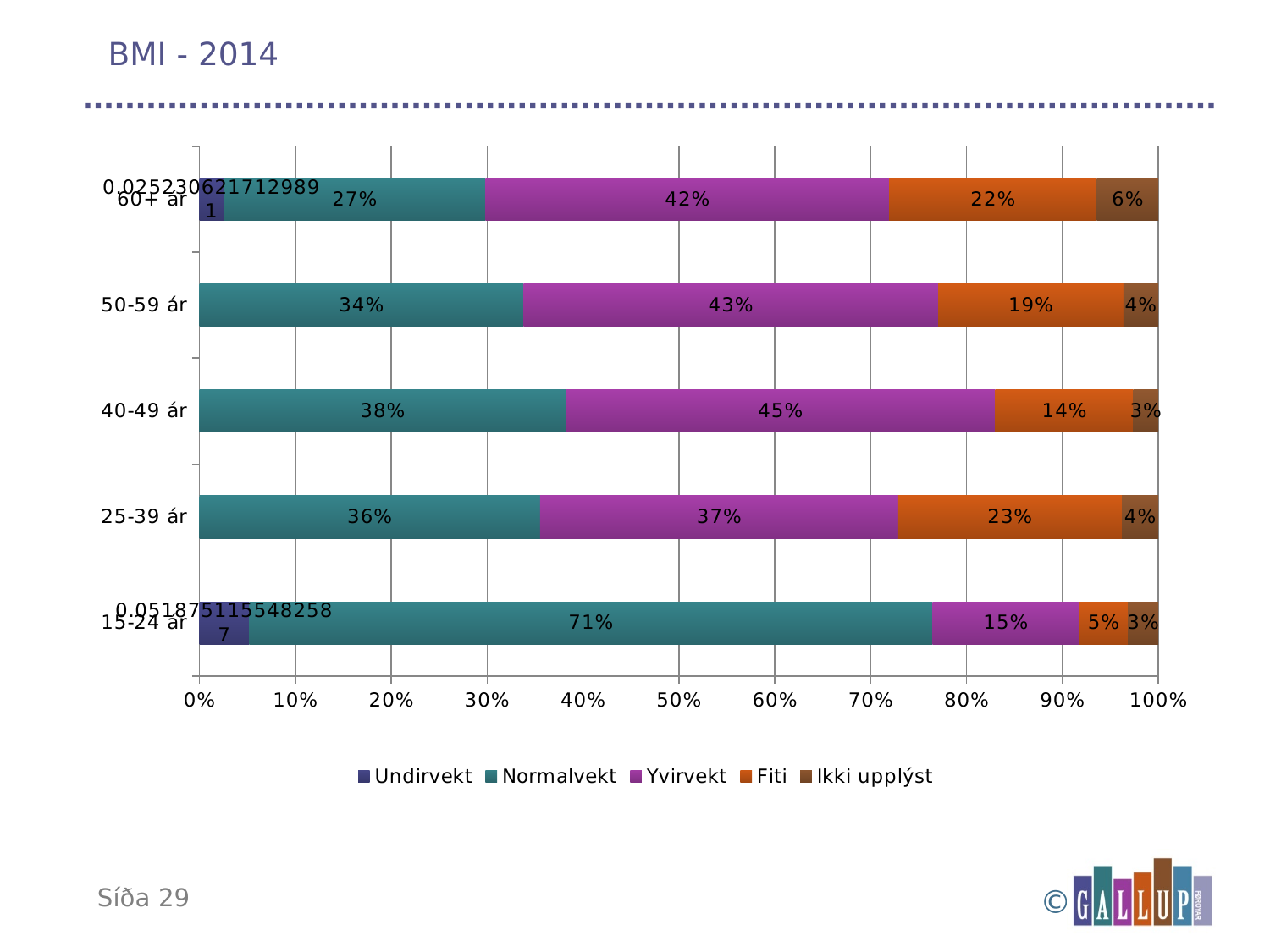

# BMI - 2014

### Chart

| Category | Undirvekt | Normalvekt | Yvirvekt | Fiti | Ikki upplýst |
|---|---|---|---|---|---|
| 15-24 ár | 0.05187511554825869 | 0.7127744552422711 | 0.15290250421622598 | 0.05080087286348566 | 0.03164705212975865 |
| 25-39 ár | None | 0.3550899741664333 | 0.37370827729754097 | 0.233354194596253 | 0.0378475539397727 |
| 40-49 ár | None | 0.3821057712743763 | 0.44809236352652204 | 0.1437829148153913 | 0.02601895038371032 |
| 50-59 ár | None | 0.3379199550257373 | 0.4325534812799512 | 0.19310744778672082 | 0.03641911590759076 |
| 60+ ár | 0.025230621712989086 | 0.27308440311148274 | 0.421061123455212 | 0.21655920431853098 | 0.06406464740178515 |